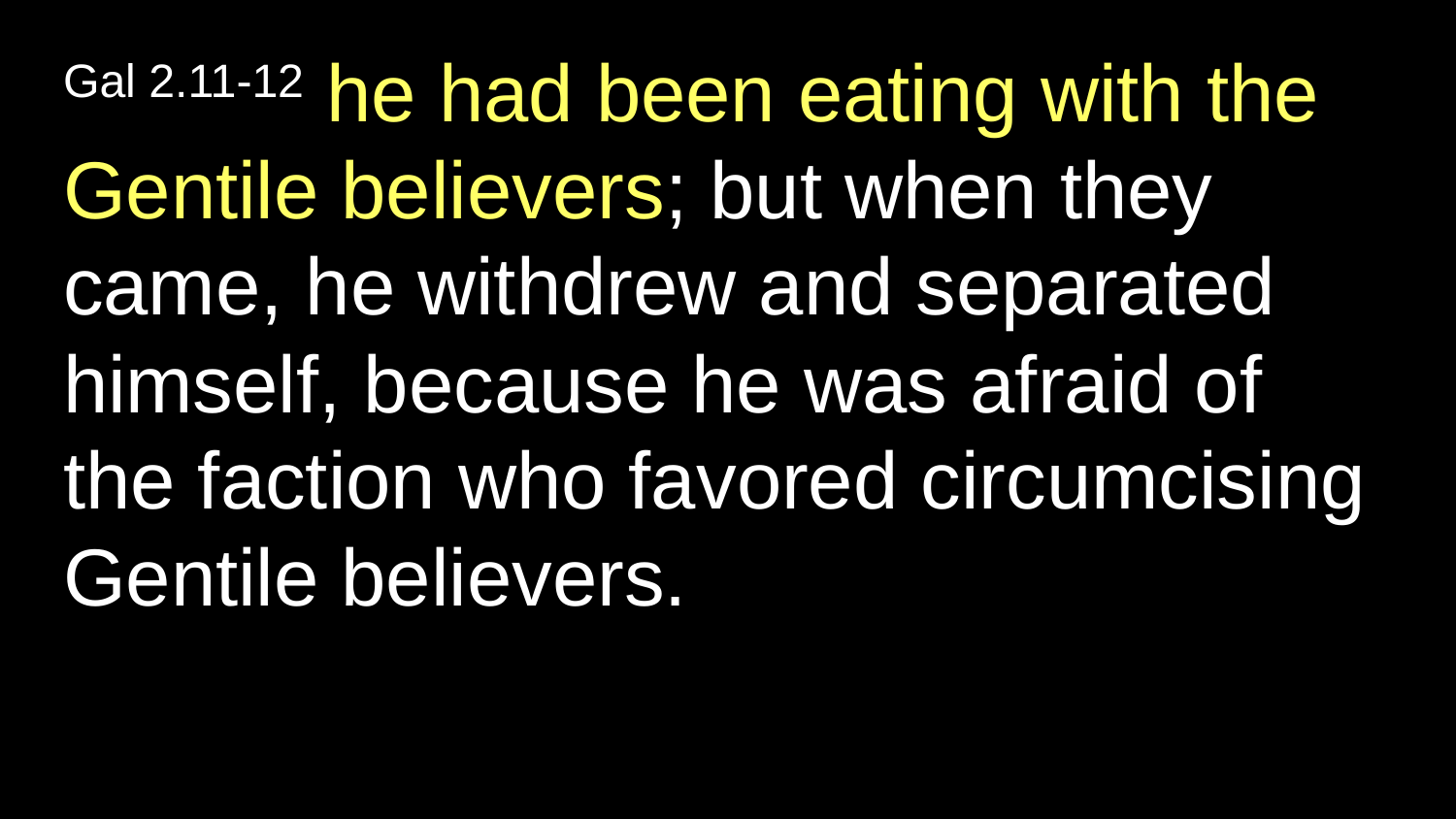

Gal 2.11-12 he had been eating with the Gentile believers; but when they came, he withdrew and separated himself, because he was afraid of the faction who favored circumcising Gentile believers.